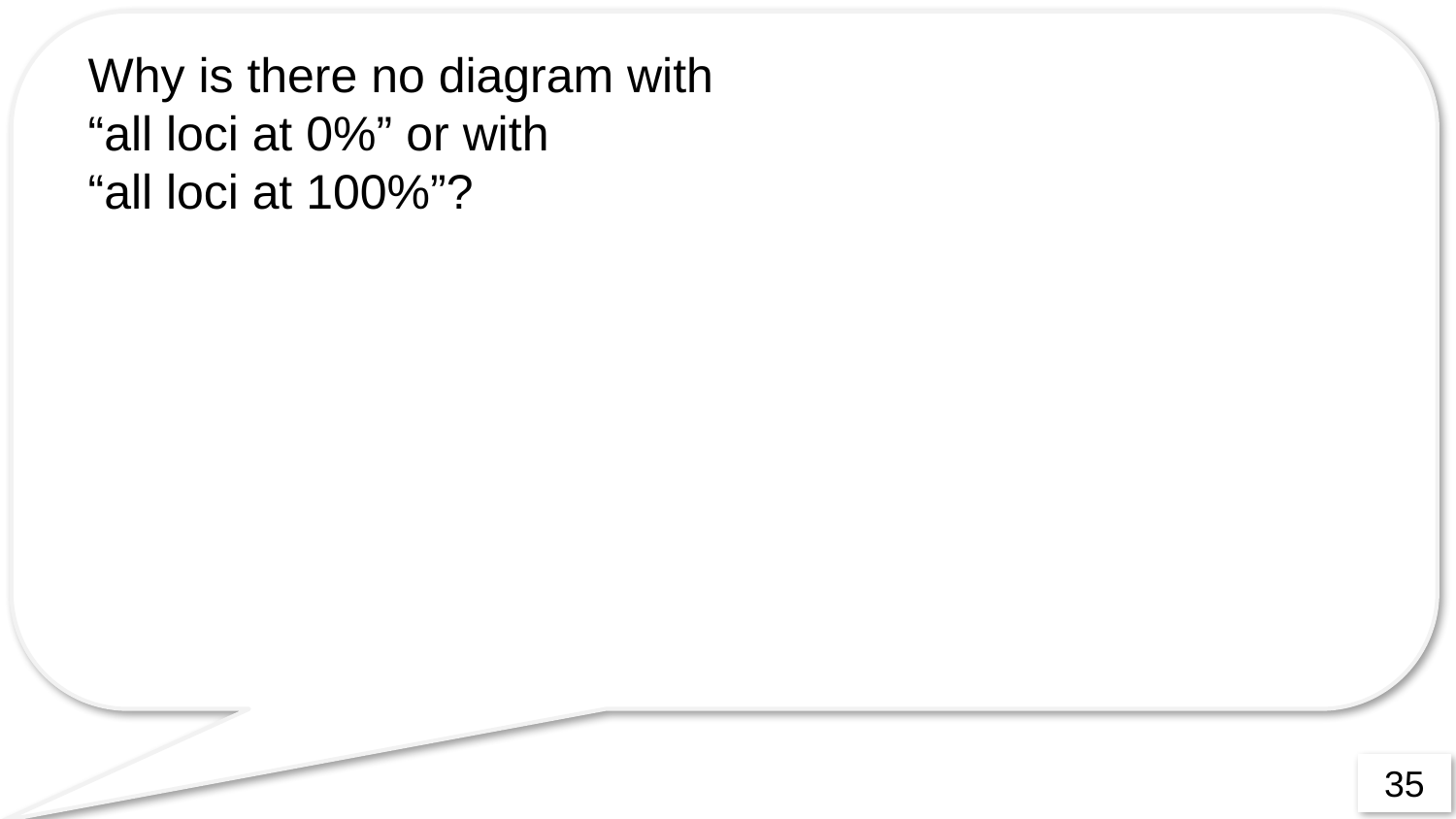

Why is there no diagram with
“all loci at 0%” or with
“all loci at 100%”?
35